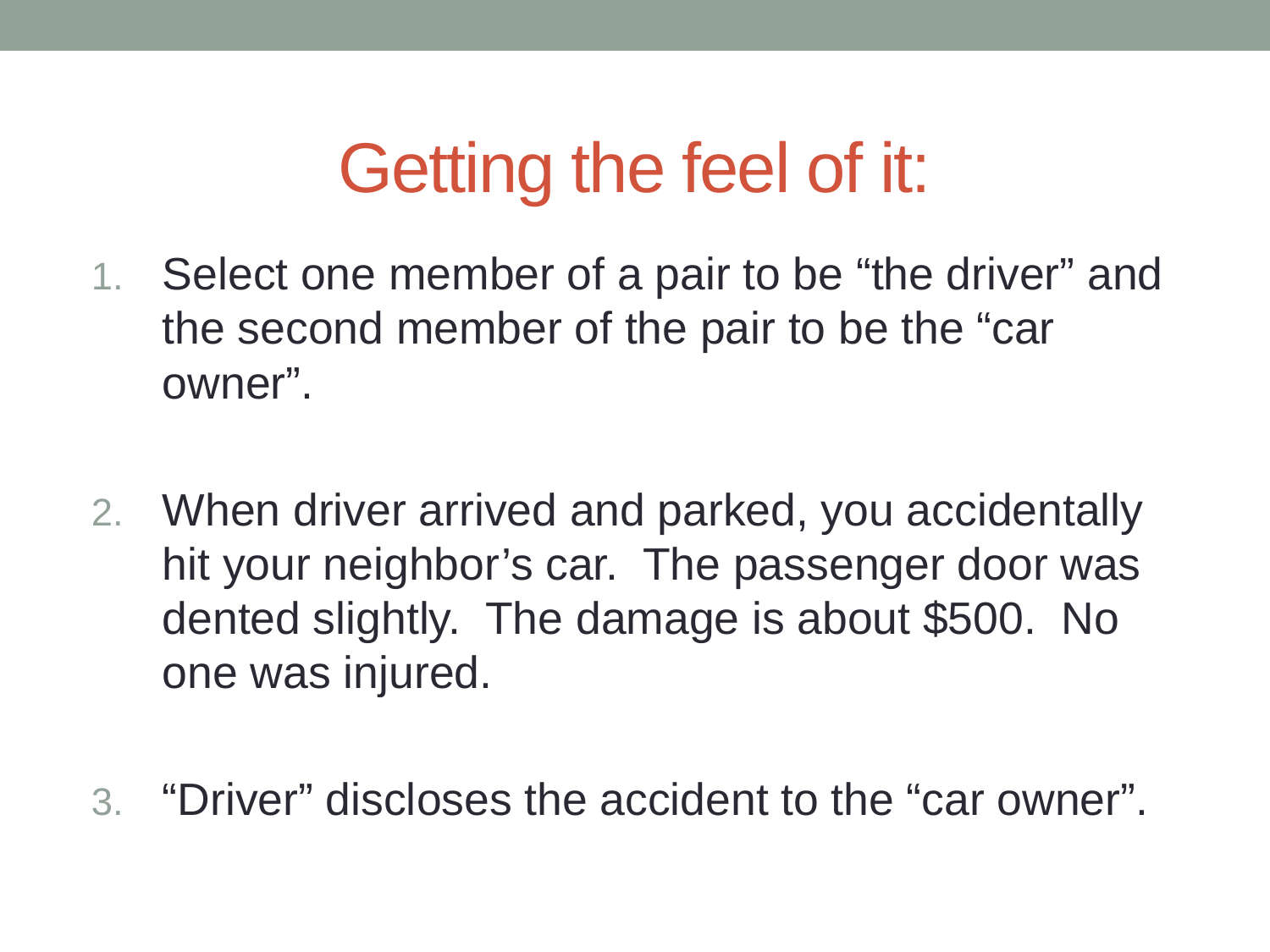

# Getting the feel of it:
Select one member of a pair to be “the driver” and the second member of the pair to be the “car owner”.

When driver arrived and parked, you accidentally hit your neighbor’s car.  The passenger door was dented slightly.  The damage is about $500.  No one was injured.

“Driver” discloses the accident to the “car owner”.